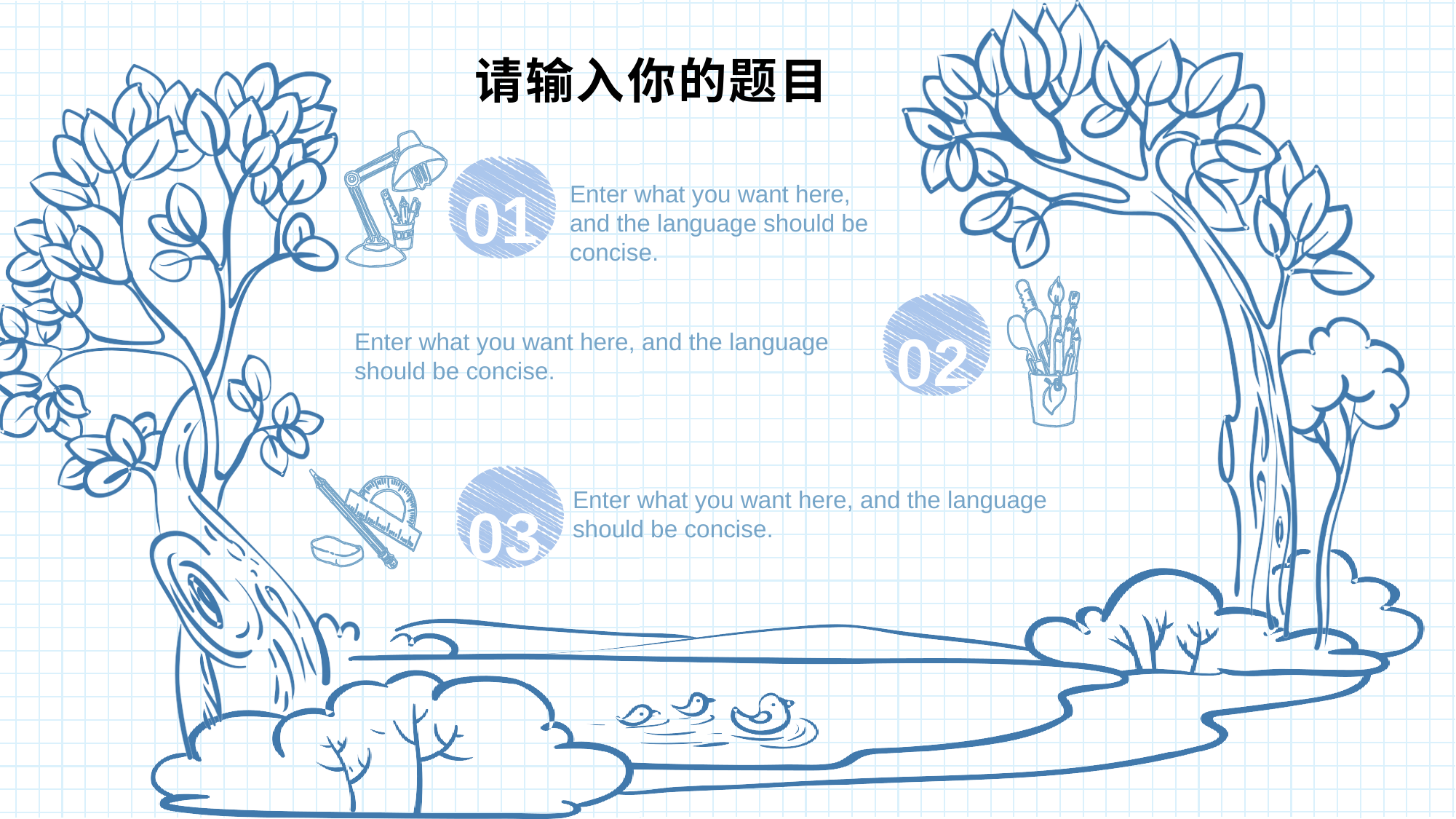

01

Enter what you want here, and the language should be concise.
02

Enter what you want here, and the language should be concise.
03

Enter what you want here, and the language should be concise.